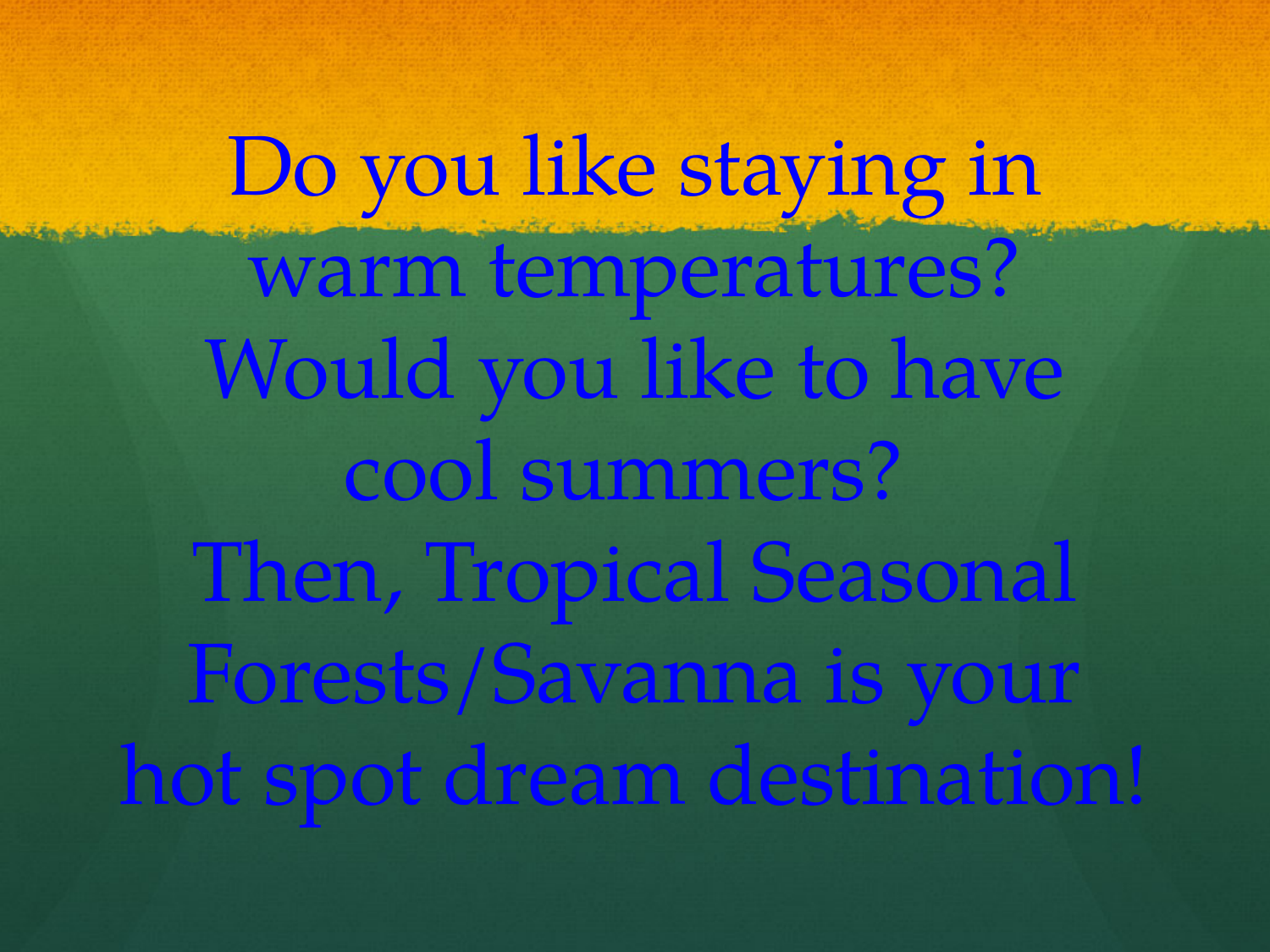

# Do you like staying in warm temperatures? Would you like to have cool summers? Then, Tropical Seasonal Forests/Savanna is your hot spot dream destination!